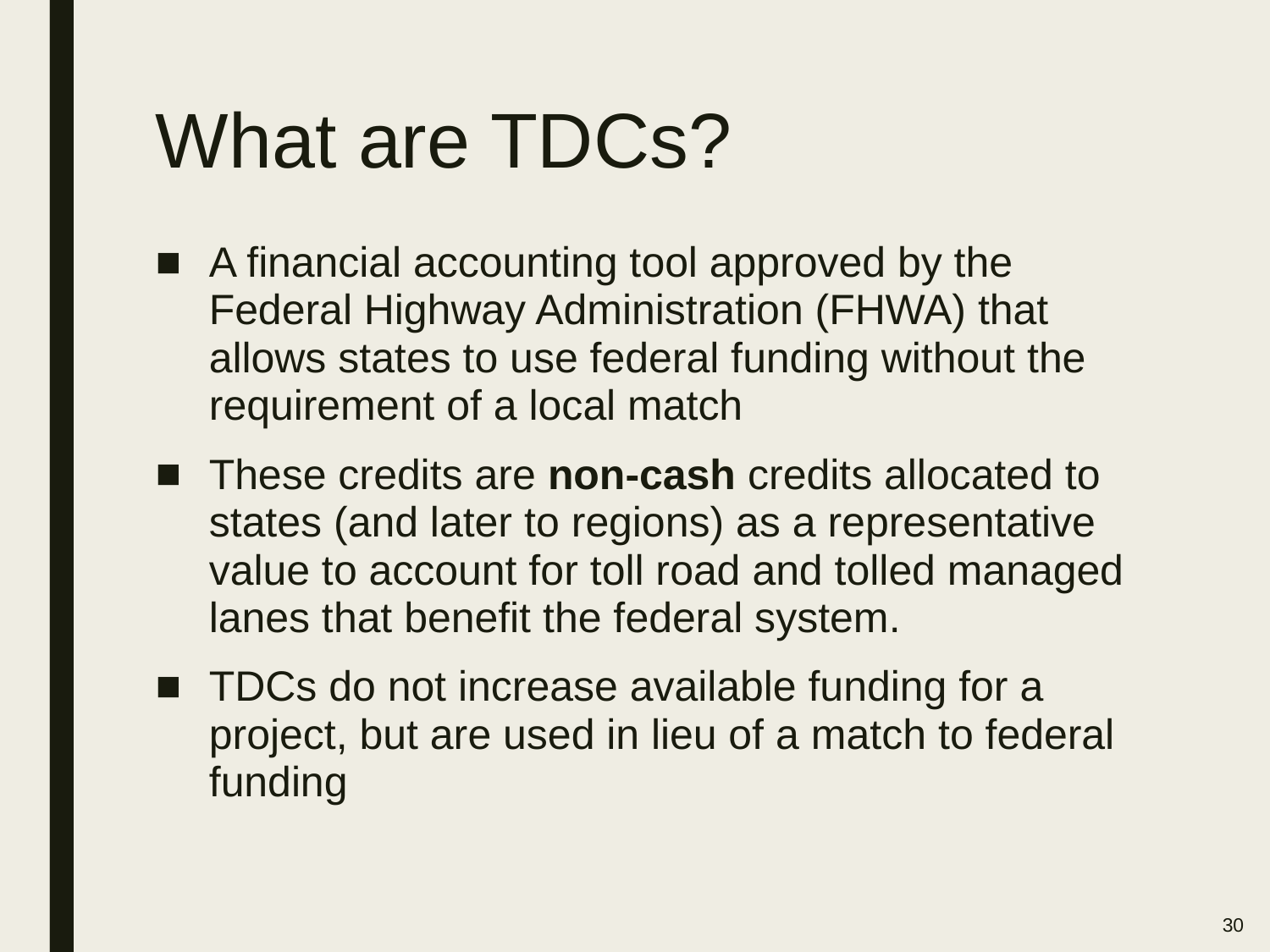

# What are TDCs?
A financial accounting tool approved by the Federal Highway Administration (FHWA) that allows states to use federal funding without the requirement of a local match
These credits are non-cash credits allocated to states (and later to regions) as a representative value to account for toll road and tolled managed lanes that benefit the federal system.
TDCs do not increase available funding for a project, but are used in lieu of a match to federal funding
30